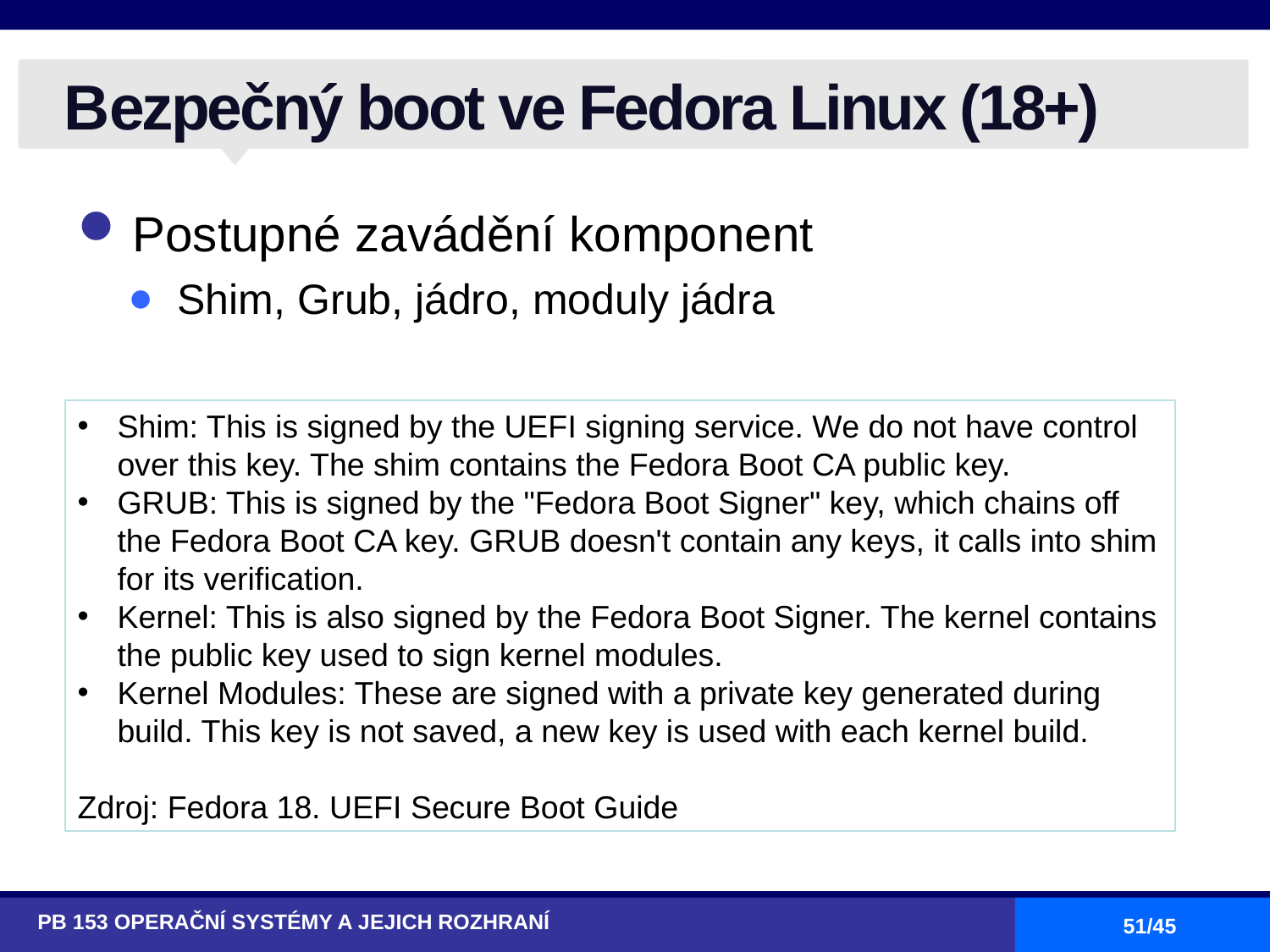

# Bezpečný boot ve Fedora Linux (18+)
Postupné zavádění komponent
Shim, Grub, jádro, moduly jádra
Shim: This is signed by the UEFI signing service. We do not have control over this key. The shim contains the Fedora Boot CA public key.
GRUB: This is signed by the "Fedora Boot Signer" key, which chains off the Fedora Boot CA key. GRUB doesn't contain any keys, it calls into shim for its verification.
Kernel: This is also signed by the Fedora Boot Signer. The kernel contains the public key used to sign kernel modules.
Kernel Modules: These are signed with a private key generated during build. This key is not saved, a new key is used with each kernel build.

Zdroj: Fedora 18. UEFI Secure Boot Guide
PB 153 OPERAČNÍ SYSTÉMY A JEJICH ROZHRANÍ